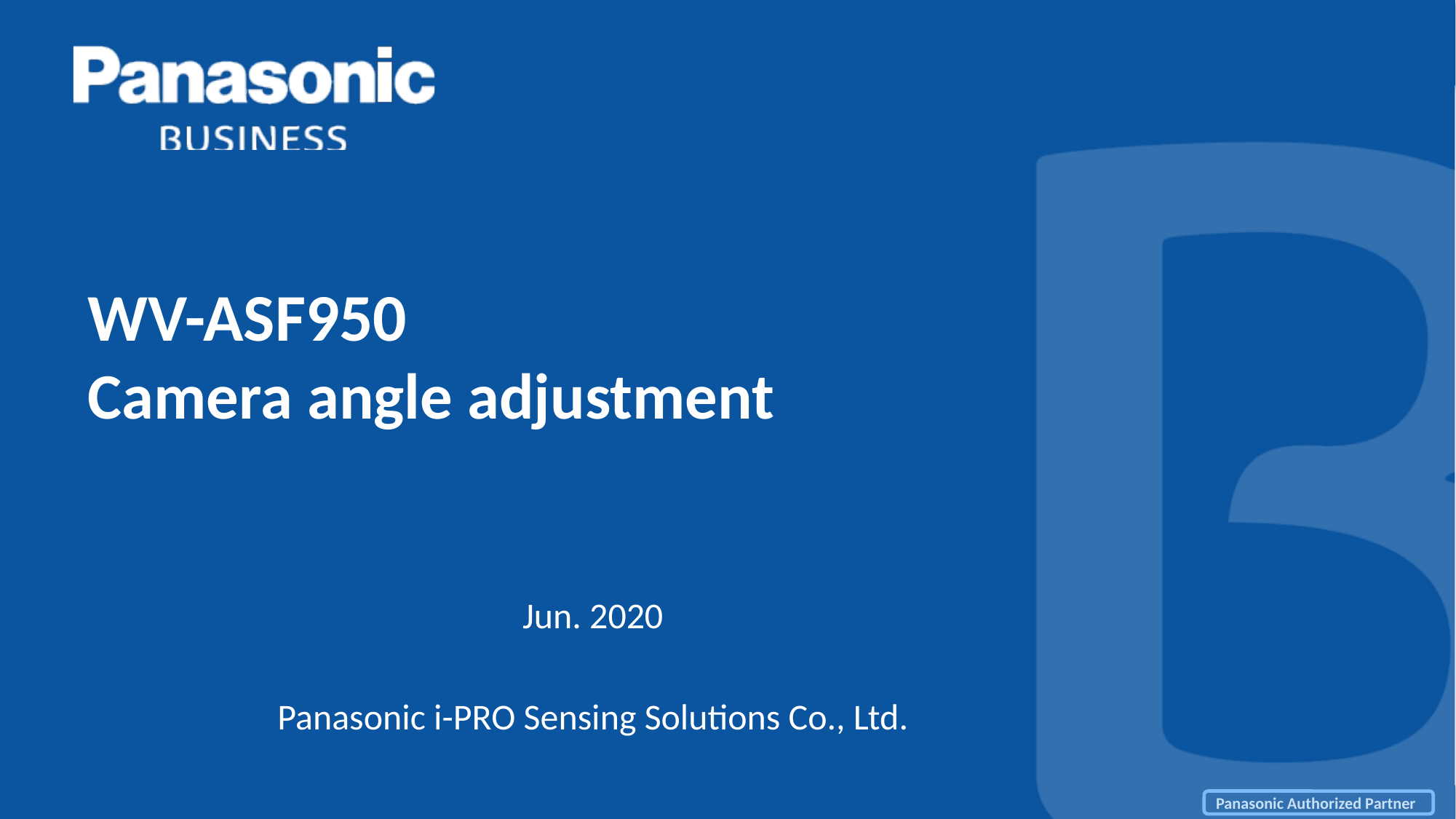

# WV-ASF950 Camera angle adjustment

Jun. 2020

Panasonic i-PRO Sensing Solutions Co., Ltd.